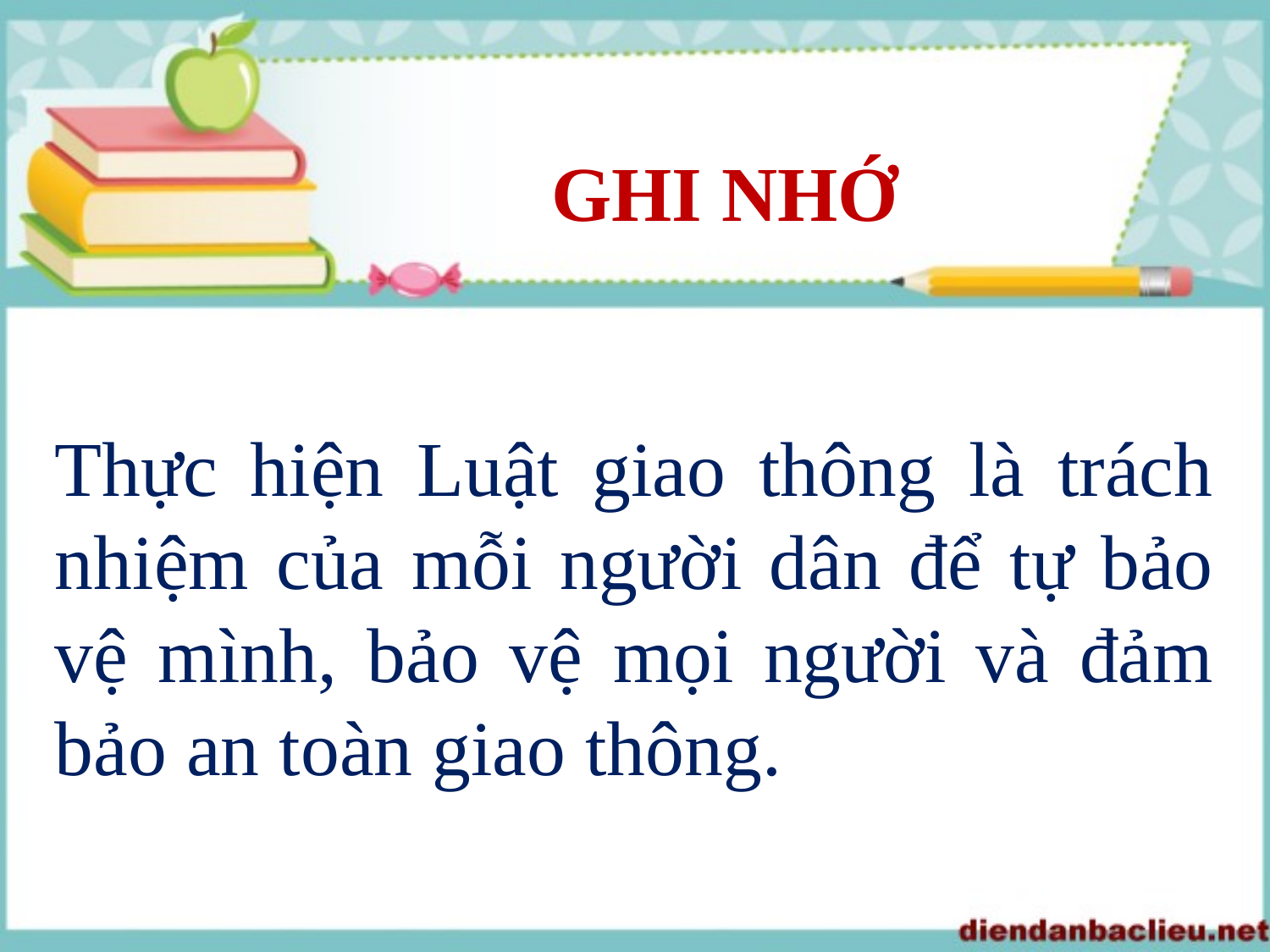

GHI NHỚ
Thực hiện Luật giao thông là trách nhiệm của mỗi người dân để tự bảo vệ mình, bảo vệ mọi người và đảm bảo an toàn giao thông.